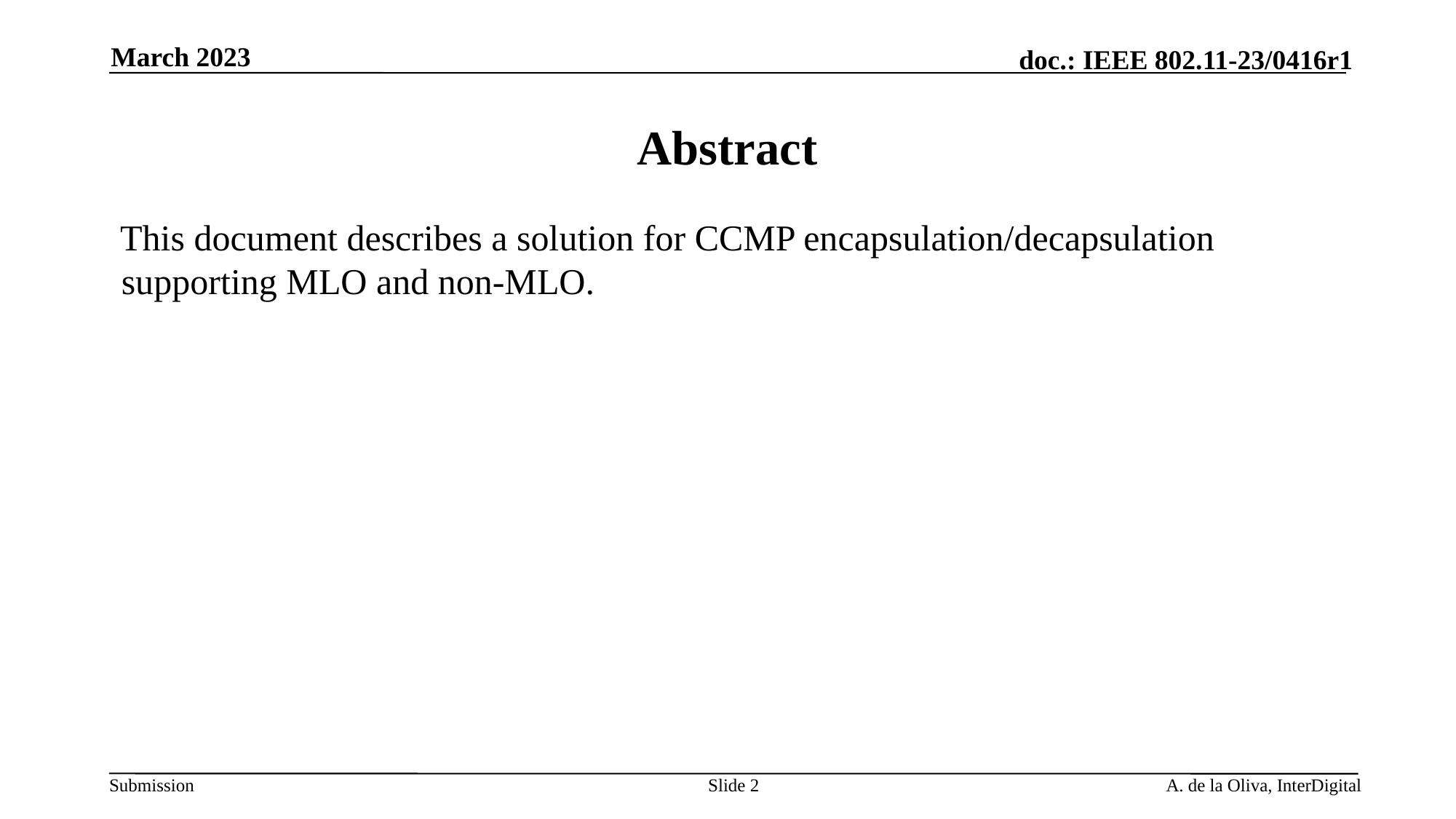

March 2023
# Abstract
This document describes a solution for CCMP encapsulation/decapsulation supporting MLO and non-MLO.

Slide 2
A. de la Oliva, InterDigital